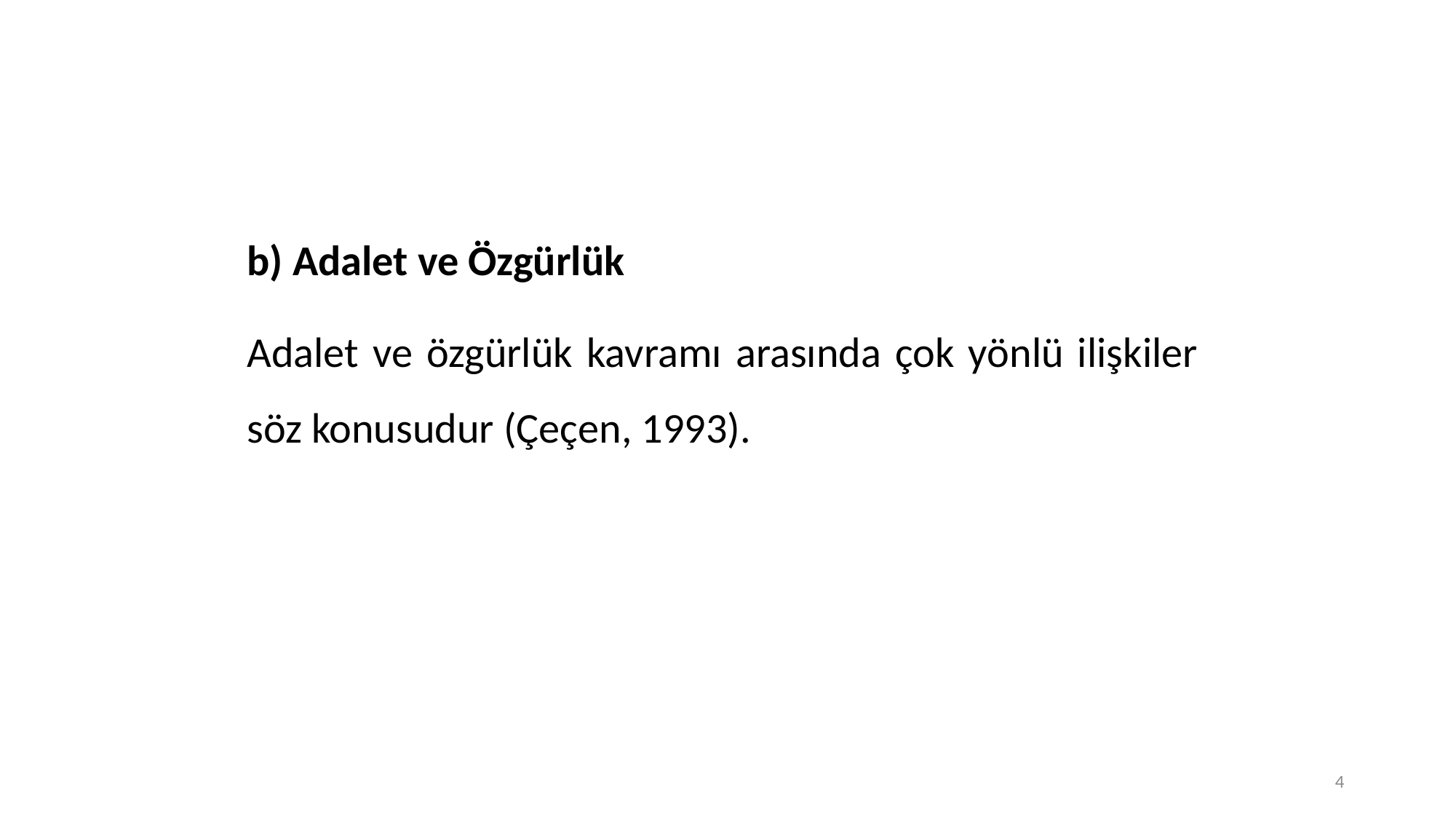

b) Adalet ve Özgürlük
Adalet ve özgürlük kavramı arasında çok yönlü ilişkiler söz konusudur (Çeçen, 1993).
4